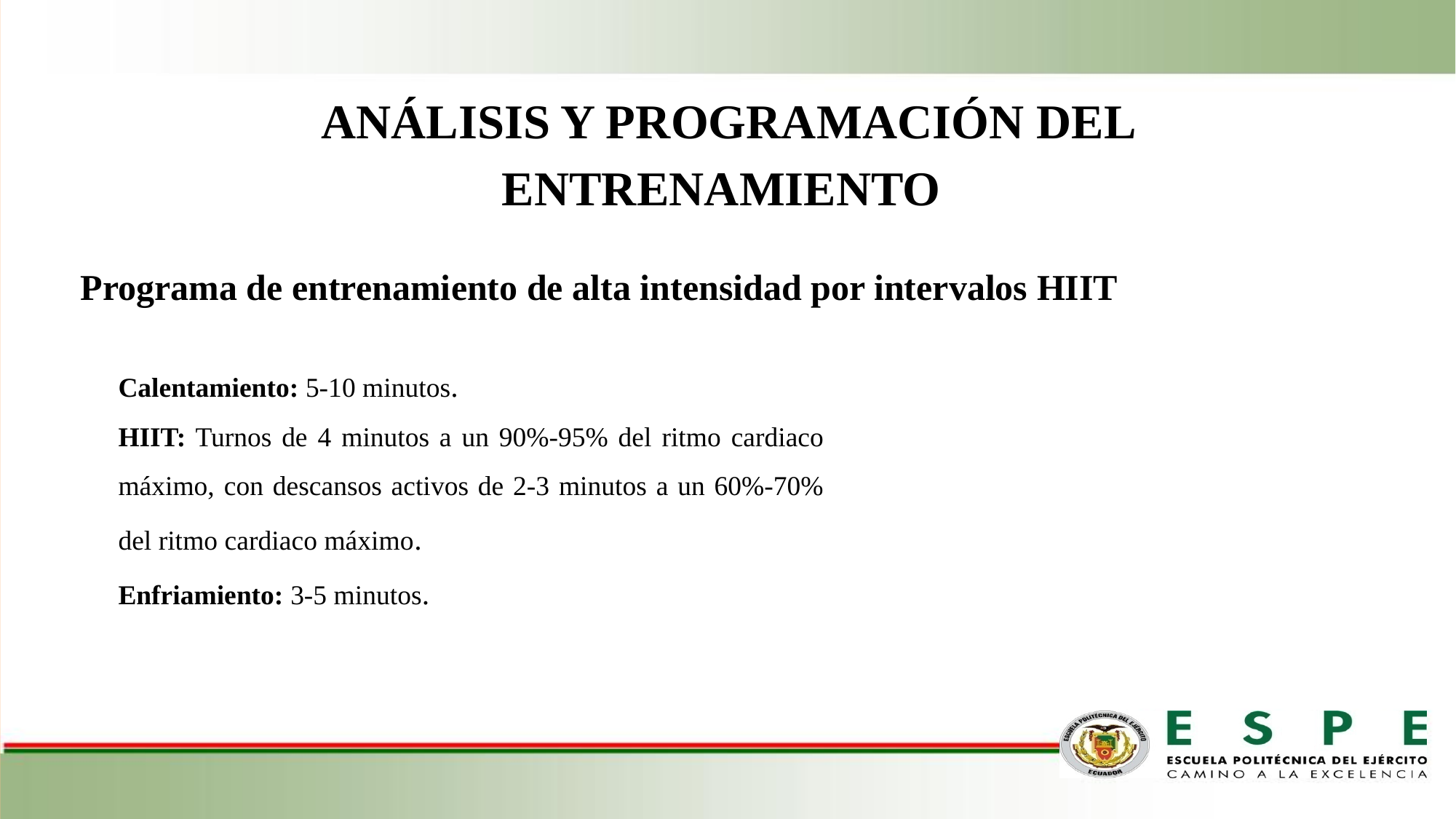

ANÁLISIS Y PROGRAMACIÓN DEL ENTRENAMIENTO
Programa de entrenamiento de alta intensidad por intervalos HIIT
Calentamiento: 5-10 minutos.
HIIT: Turnos de 4 minutos a un 90%-95% del ritmo cardiaco máximo, con descansos activos de 2-3 minutos a un 60%-70% del ritmo cardiaco máximo.
Enfriamiento: 3-5 minutos.